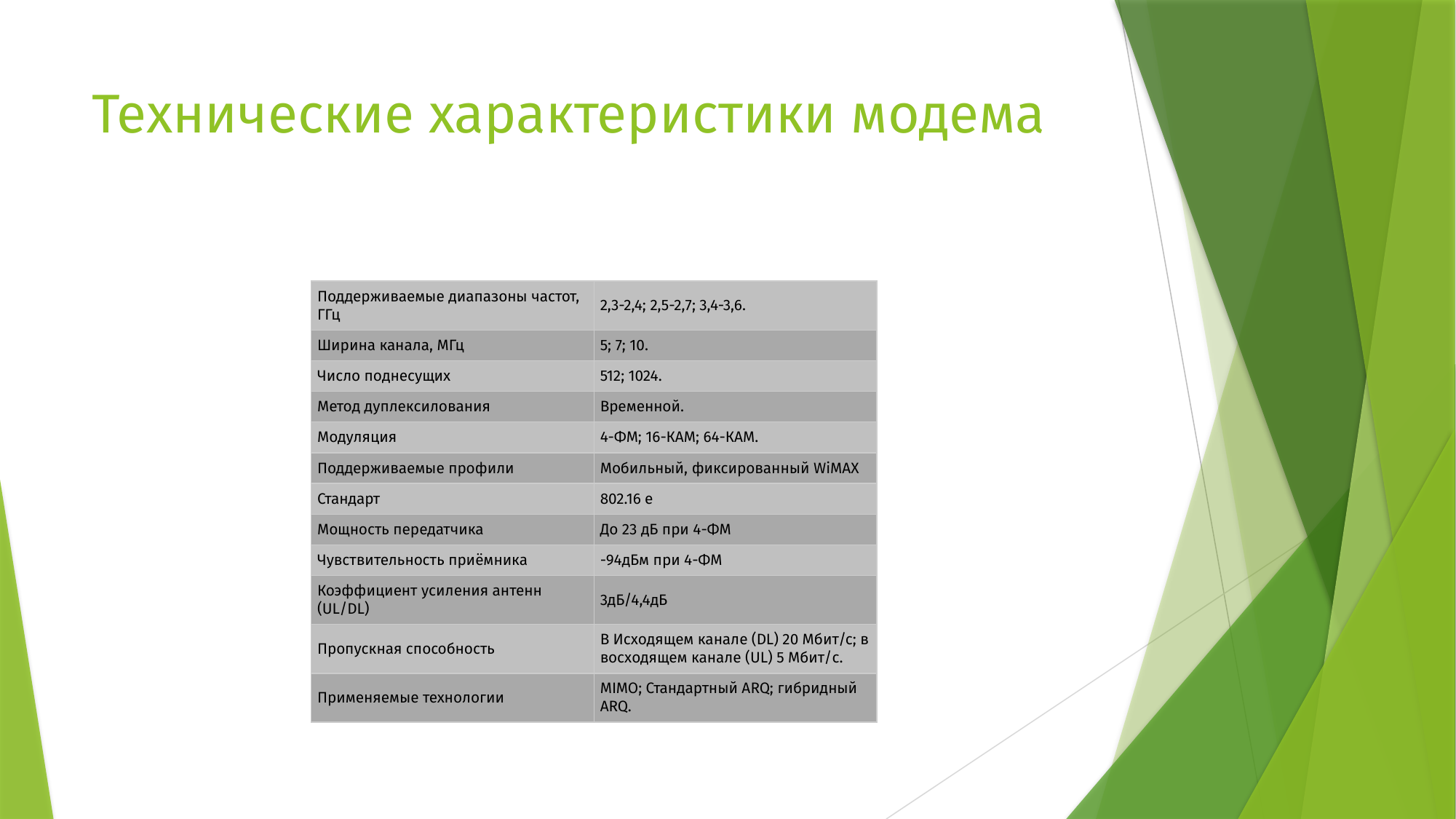

# Технические характеристики модема
|  |  |
| --- | --- |
| Поддерживаемые диапазоны частот, ГГц | 2,3-2,4; 2,5-2,7; 3,4-3,6. |
| Ширина канала, МГц | 5; 7; 10. |
| Число поднесущих | 512; 1024. |
| Метод дуплексилования | Временной. |
| Модуляция | 4-ФМ; 16-КАМ; 64-КАМ. |
| Поддерживаемые профили | Мобильный, фиксированный WiMAX |
| Стандарт | 802.16 e |
| Мощность передатчика | До 23 дБ при 4-ФМ |
| Чувствительность приёмника | -94дБм при 4-ФМ |
| Коэффициент усиления антенн (UL/DL) | 3дБ/4,4дБ |
| Пропускная способность | В Исходящем канале (DL) 20 Мбит/с; в восходящем канале (UL) 5 Мбит/c. |
| Применяемые технологии | MIMO; Стандартный ARQ; гибридный ARQ. |